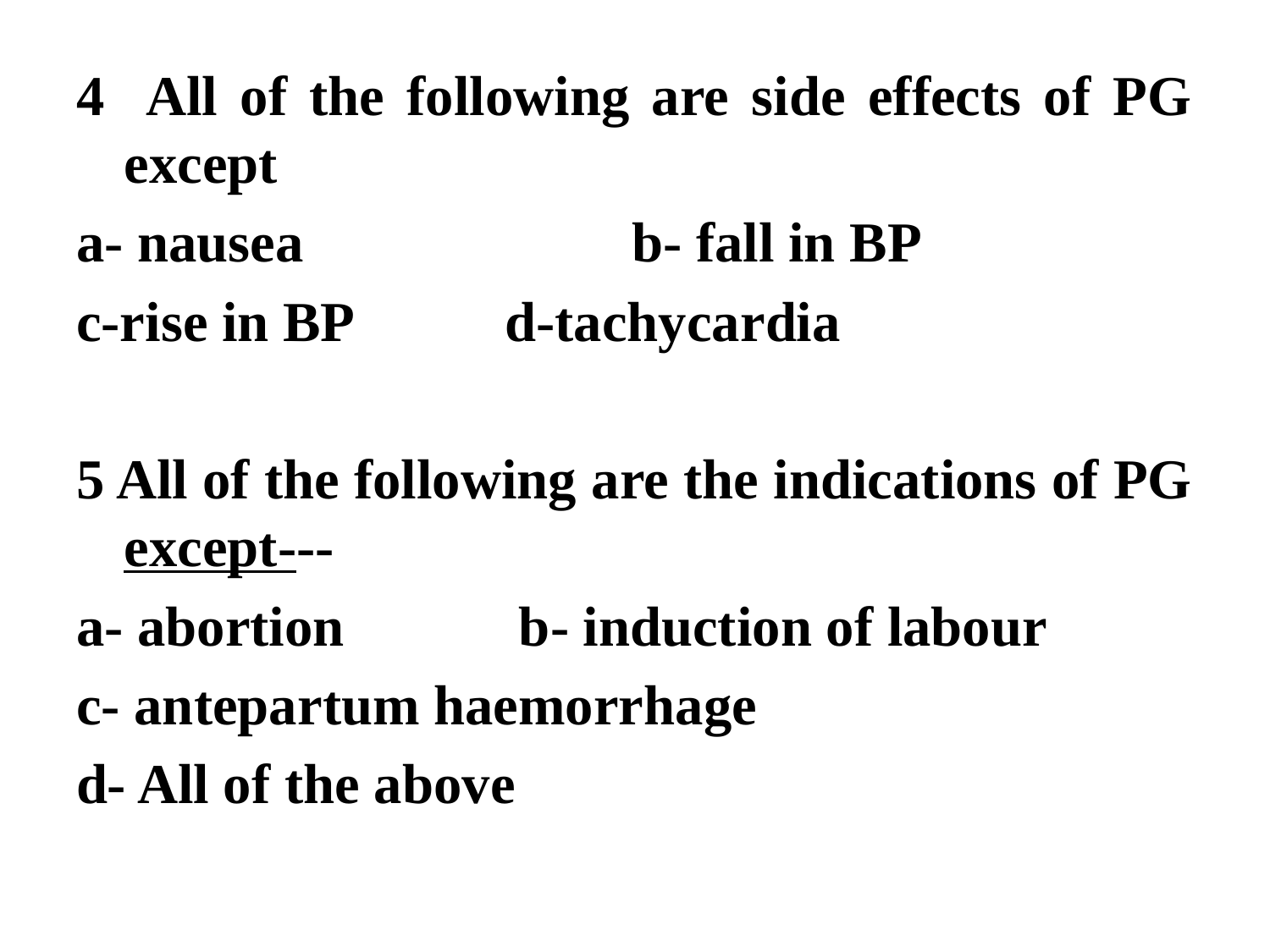

4  All of the following are side effects of PG except
a- nausea 			b- fall in BP
c-rise in BP  	d-tachycardia

5 All of the following are the indications of PG except---
a- abortion		 b- induction of labour
c- antepartum haemorrhage
d- All of the above